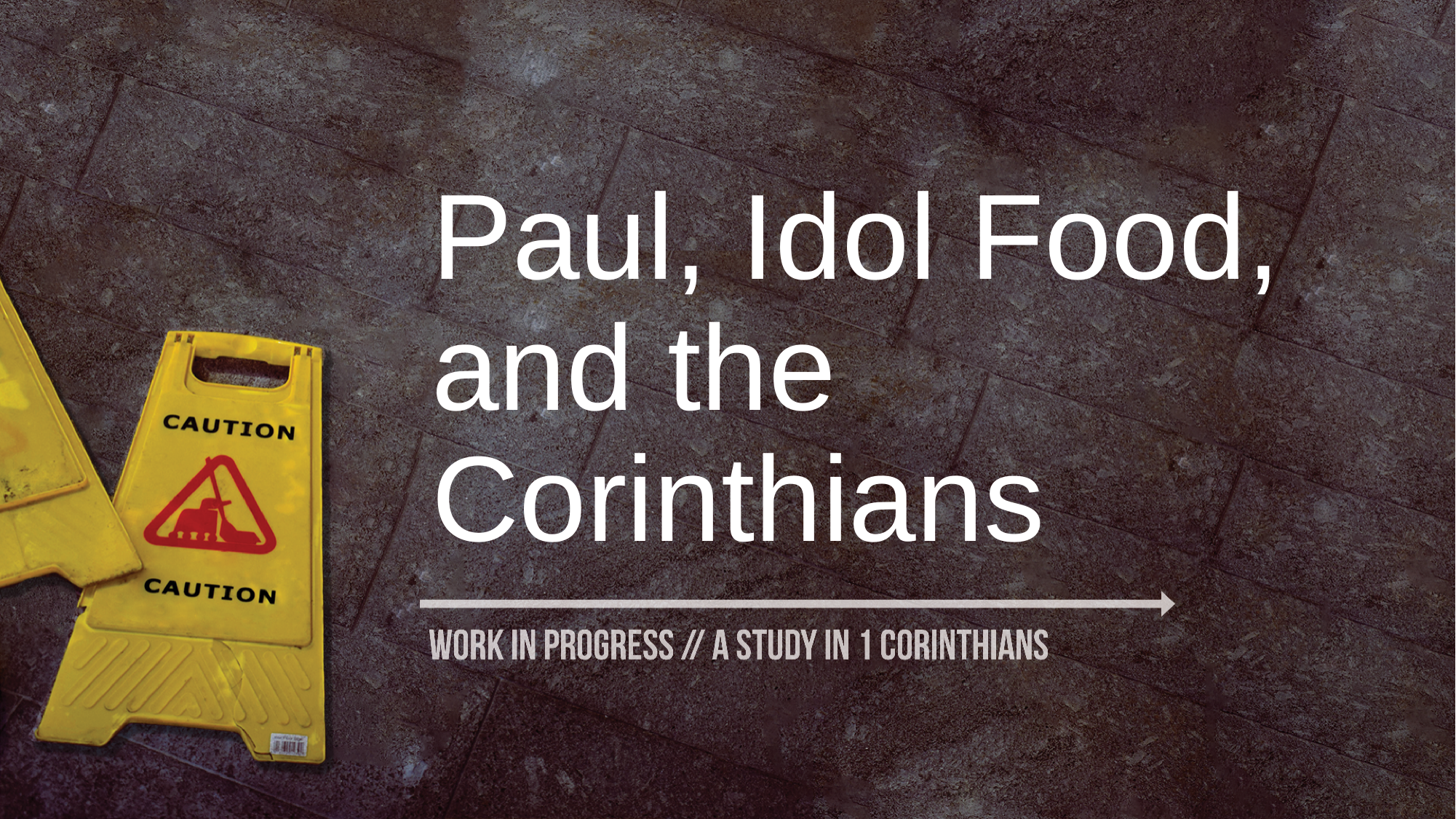

# Paul, Idol Food, and the Corinthians